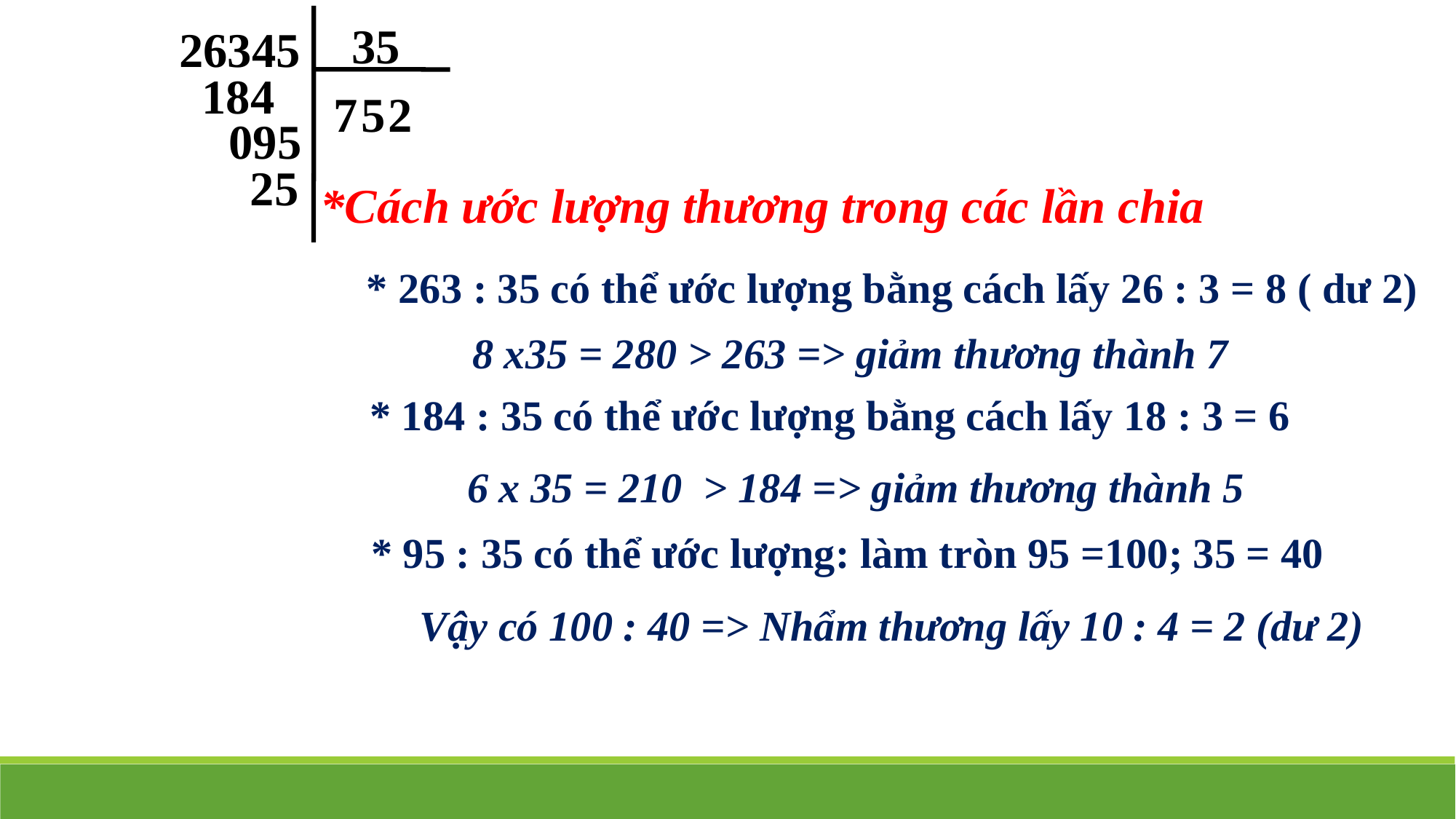

35
26345
184
7
5
2
095
25

*Cách ước lượng thương trong các lần chia
* 263 : 35 có thể ước lượng bằng cách lấy 26 : 3 = 8 ( dư 2)
8 x35 = 280 > 263 => giảm thương thành 7
* 184 : 35 có thể ước lượng bằng cách lấy 18 : 3 = 6
6 x 35 = 210  > 184 => giảm thương thành 5
* 95 : 35 có thể ước lượng: làm tròn 95 =100; 35 = 40
Vậy có 100 : 40 => Nhẩm thương lấy 10 : 4 = 2 (dư 2)